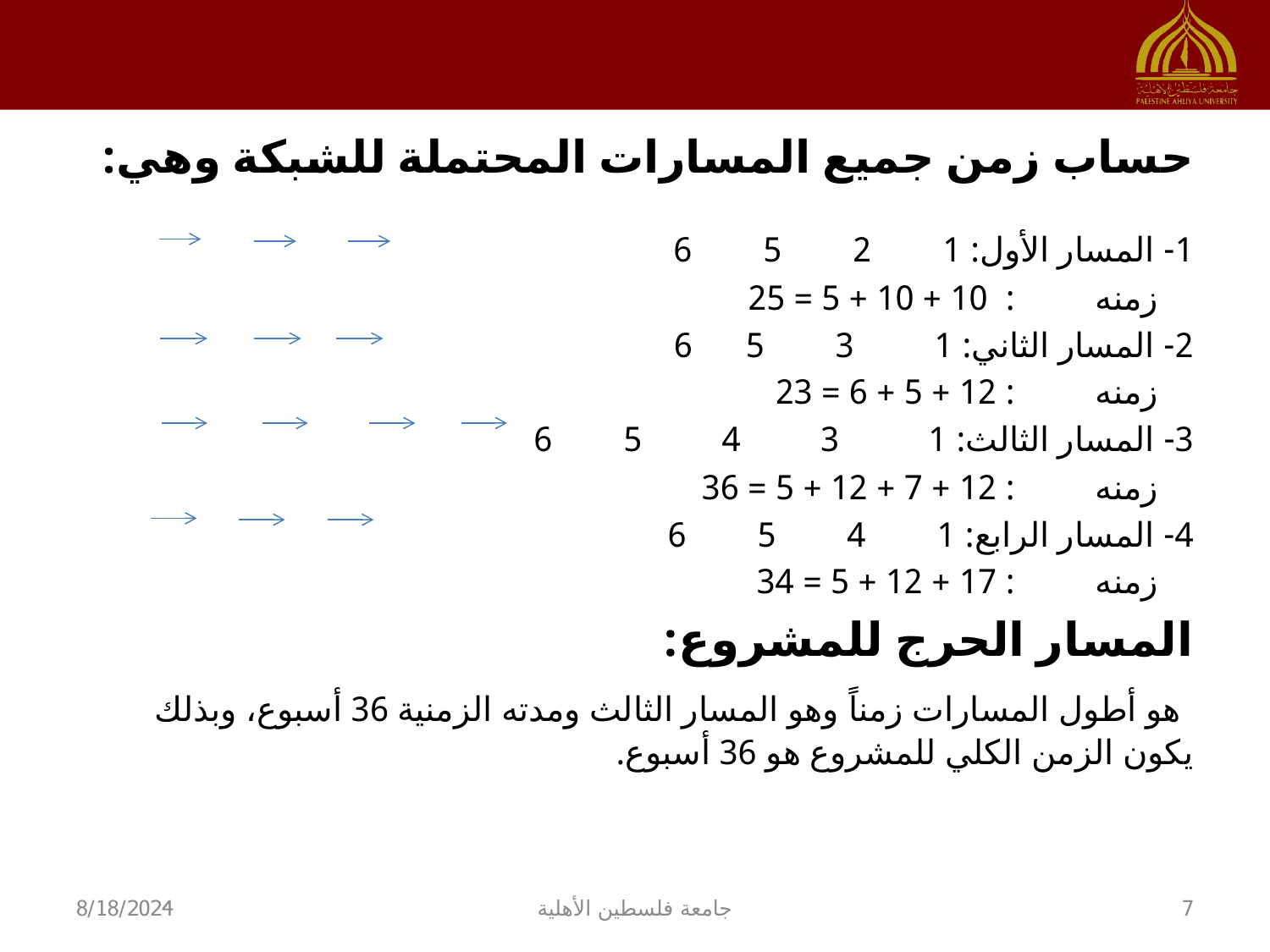

# حساب زمن جميع المسارات المحتملة للشبكة وهي:
1- المسار الأول: 1        2        5        6
    زمنه         :  10 + 10 + 5 = 25
2- المسار الثاني: 1         3        5      6
    زمنه         : 12 + 5 + 6 = 23
3- المسار الثالث: 1          3         4         5        6
    زمنه         : 12 + 7 + 12 + 5 = 36
4- المسار الرابع: 1        4        5        6
    زمنه         : 17 + 12 + 5 = 34
المسار الحرج للمشروع:
 هو أطول المسارات زمناً وهو المسار الثالث ومدته الزمنية 36 أسبوع، وبذلك يكون الزمن الكلي للمشروع هو 36 أسبوع.

8/18/2024
جامعة فلسطين الأهلية
7